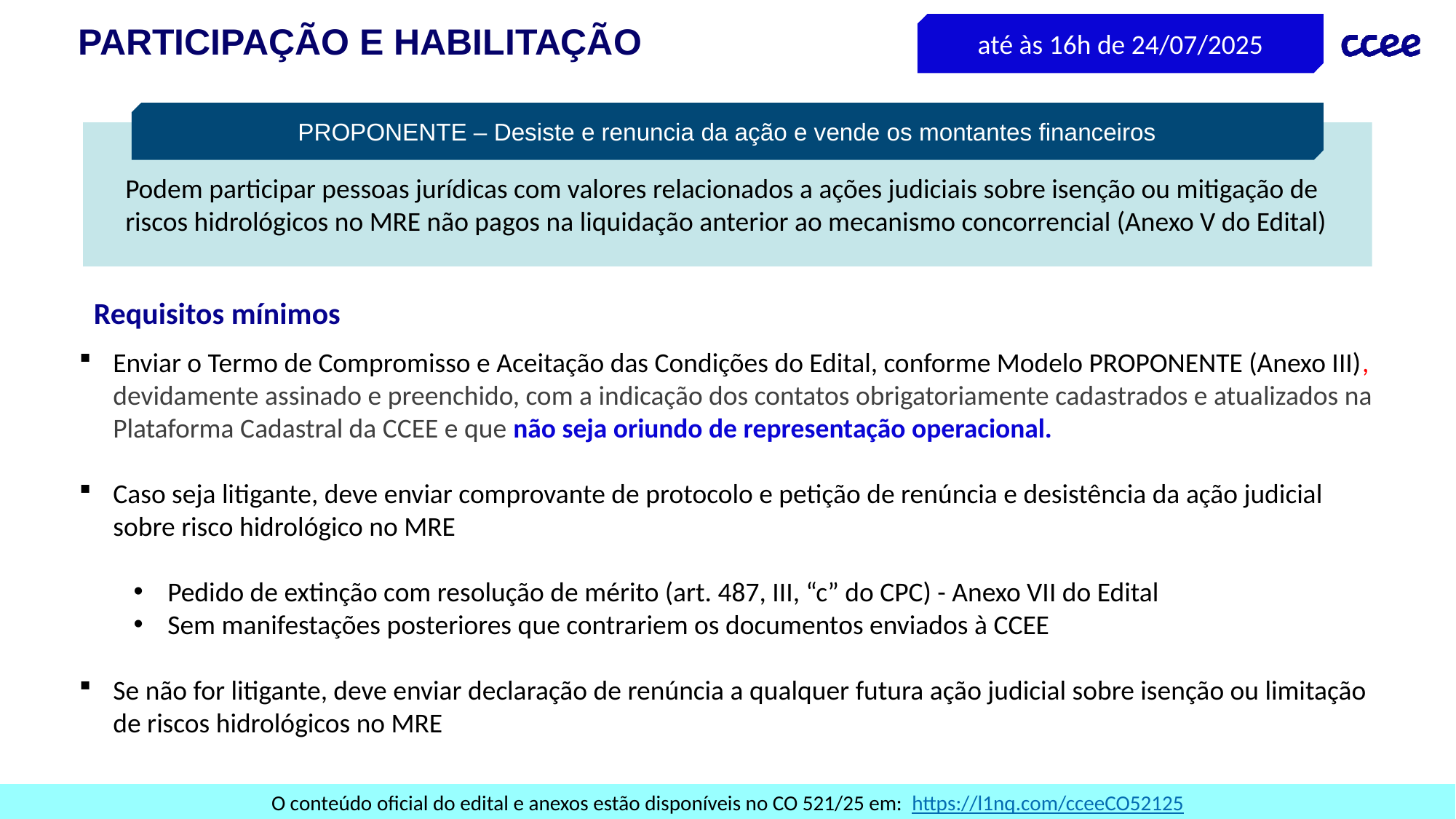

# PARTICIPAÇÃO E HABILITAÇÃO

até às 16h de 24/07/2025
PROPONENTE – Desiste e renuncia da ação e vende os montantes financeiros

Podem participar pessoas jurídicas com valores relacionados a ações judiciais sobre isenção ou mitigação de riscos hidrológicos no MRE não pagos na liquidação anterior ao mecanismo concorrencial (Anexo V do Edital)
Requisitos mínimos
Enviar o Termo de Compromisso e Aceitação das Condições do Edital, conforme Modelo PROPONENTE (Anexo III), devidamente assinado e preenchido, com a indicação dos contatos obrigatoriamente cadastrados e atualizados na Plataforma Cadastral da CCEE e que não seja oriundo de representação operacional.

Caso seja litigante, deve enviar comprovante de protocolo e petição de renúncia e desistência da ação judicial sobre risco hidrológico no MRE

Pedido de extinção com resolução de mérito (art. 487, III, “c” do CPC) - Anexo VII do Edital
Sem manifestações posteriores que contrariem os documentos enviados à CCEE

Se não for litigante, deve enviar declaração de renúncia a qualquer futura ação judicial sobre isenção ou limitação de riscos hidrológicos no MRE
O conteúdo oficial do edital e anexos estão disponíveis no CO 521/25 em:  https://l1nq.com/cceeCO52125